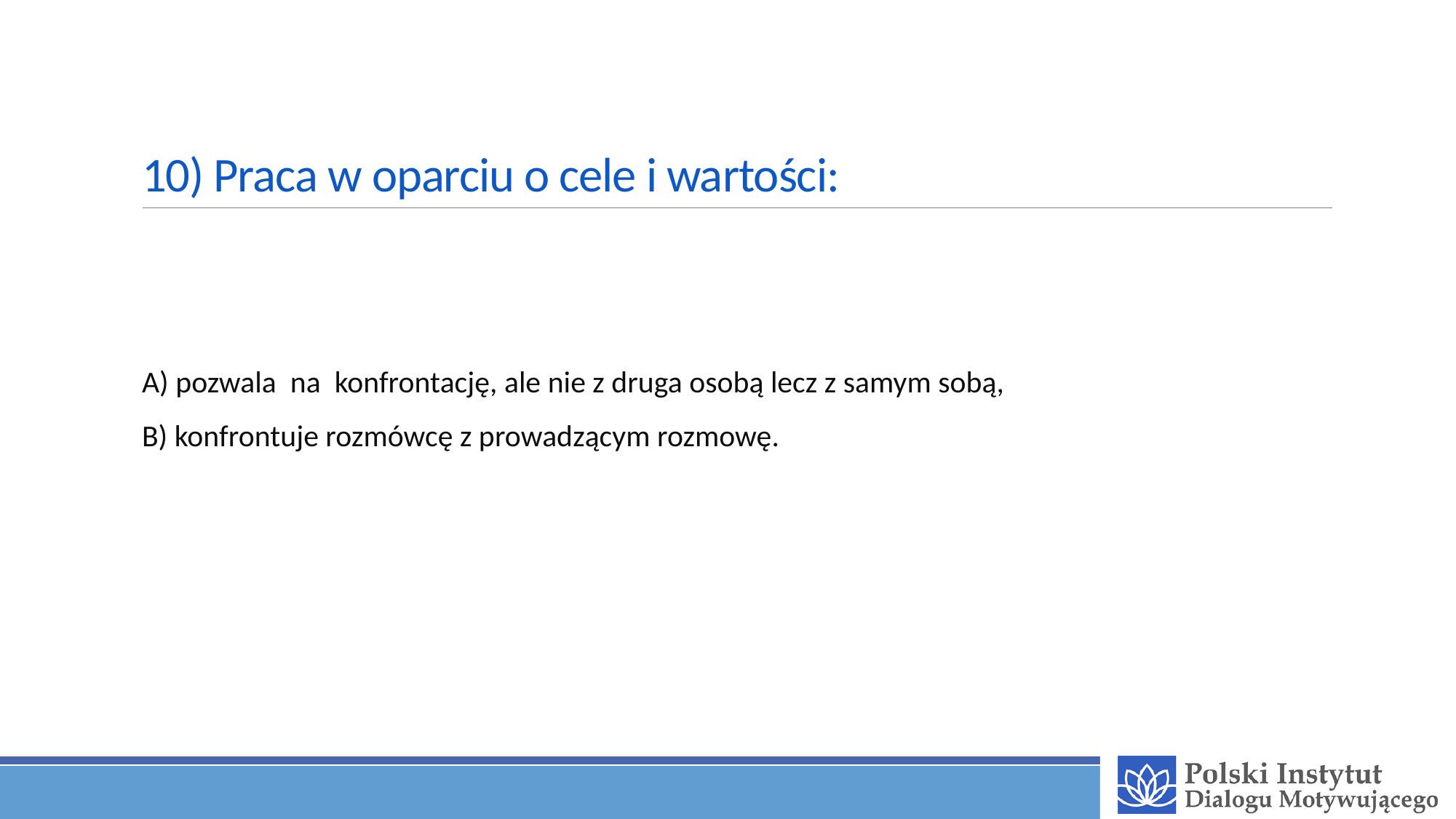

# 10) Praca w oparciu o cele i wartości:
A) pozwala  na  konfrontację, ale nie z druga osobą lecz z samym sobą,
B) konfrontuje rozmówcę z prowadzącym rozmowę.